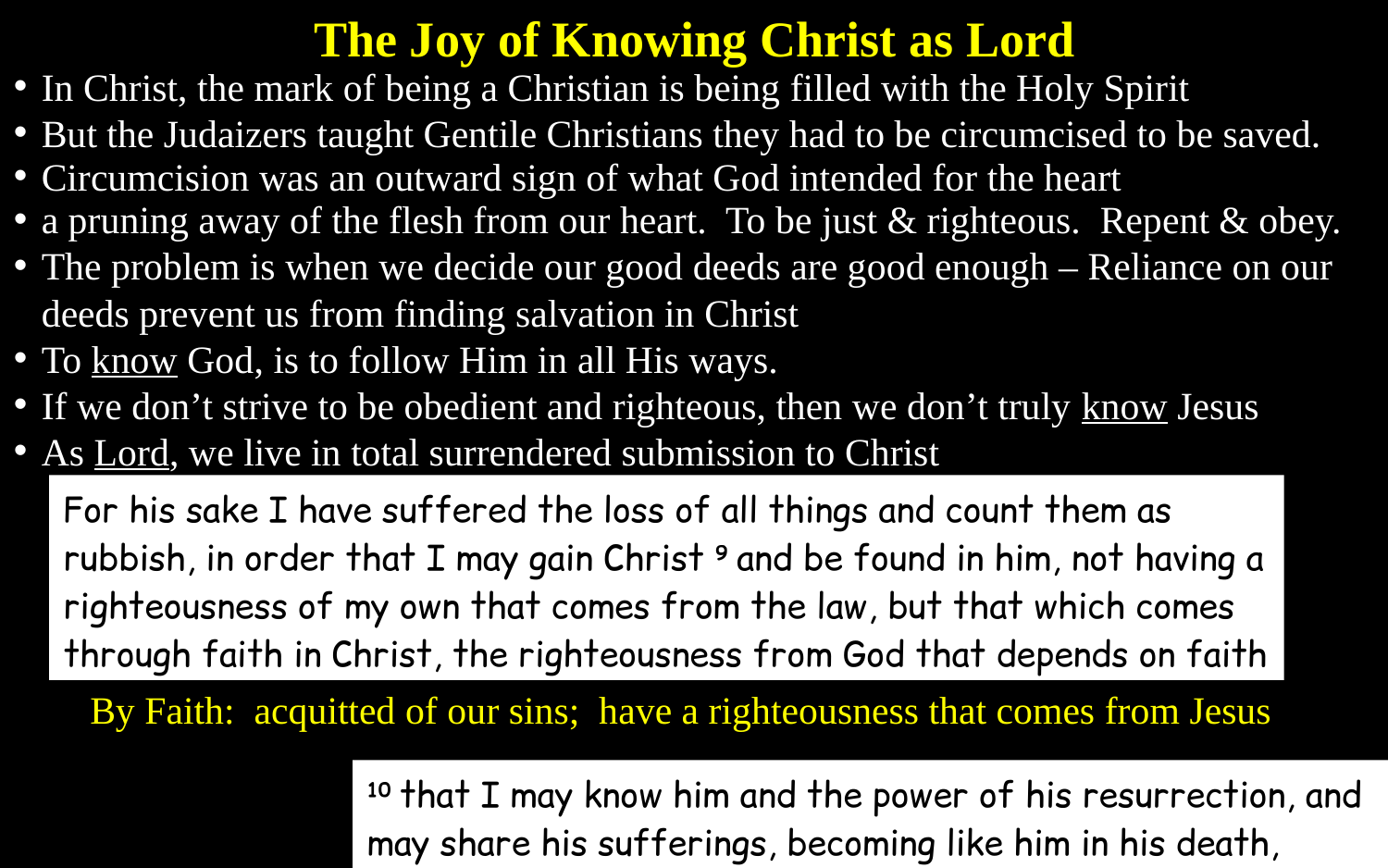

The Joy of Knowing Christ as Lord
In Christ, the mark of being a Christian is being filled with the Holy Spirit
But the Judaizers taught Gentile Christians they had to be circumcised to be saved.
Circumcision was an outward sign of what God intended for the heart
a pruning away of the flesh from our heart.  To be just & righteous.  Repent & obey.
The problem is when we decide our good deeds are good enough – Reliance on our deeds prevent us from finding salvation in Christ
To know God, is to follow Him in all His ways.
If we don’t strive to be obedient and righteous, then we don’t truly know Jesus
As Lord, we live in total surrendered submission to Christ
For his sake I have suffered the loss of all things and count them as rubbish, in order that I may gain Christ 9 and be found in him, not having a righteousness of my own that comes from the law, but that which comes through faith in Christ, the righteousness from God that depends on faith
By Faith:  acquitted of our sins;  have a righteousness that comes from Jesus

10 that I may know him and the power of his resurrection, and may share his sufferings, becoming like him in his death,